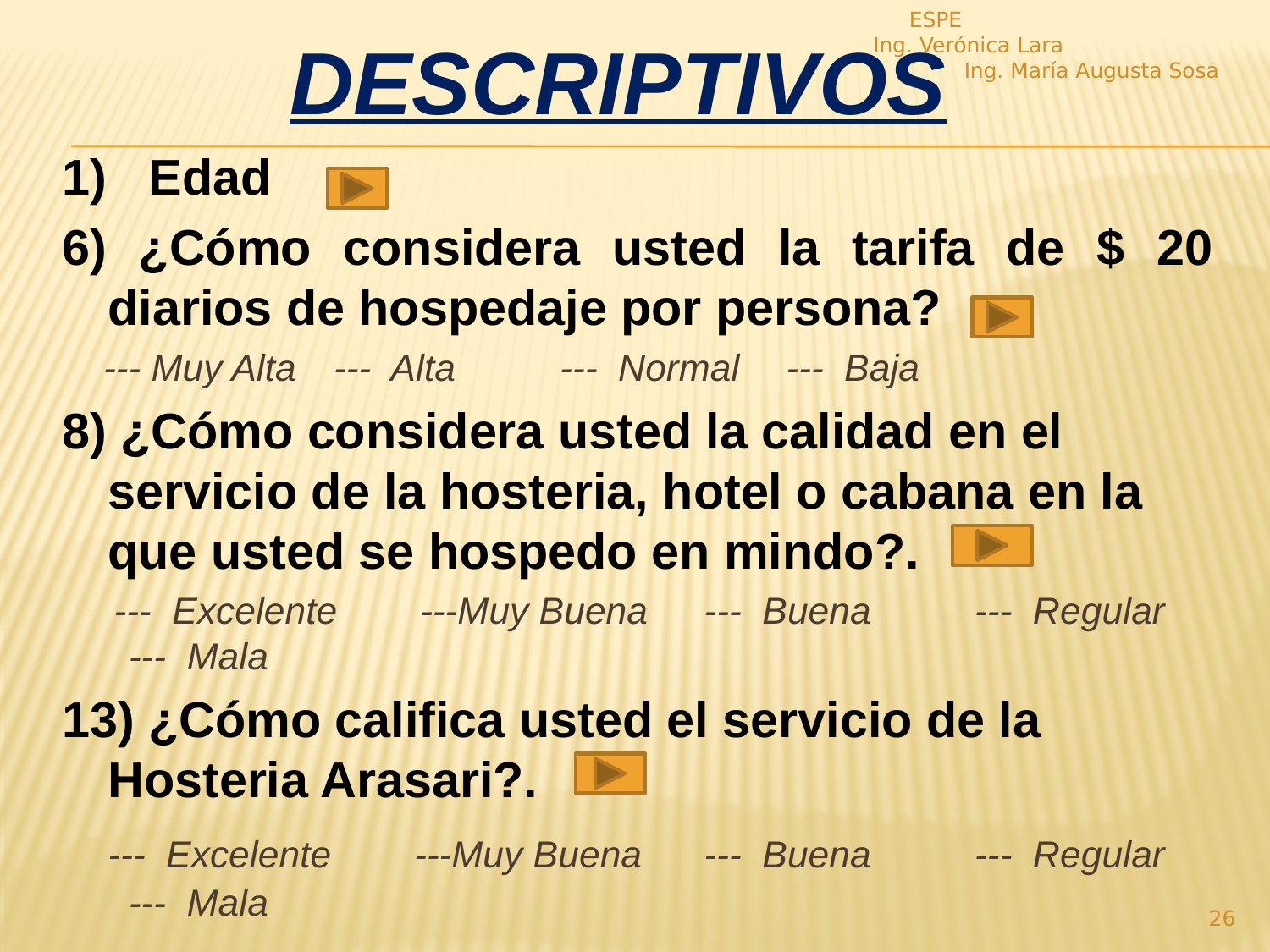

ESPE
Ing. Verónica Lara                          Ing. María Augusta Sosa
# DESCRIPTIVOS
1)   Edad
6) ¿Cómo considera usted la tarifa de $ 20 diarios de hospedaje por persona?
    --- Muy Alta		---  Alta		---  Normal		---  Baja
8) ¿Cómo considera usted la calidad en el servicio de la hosteria, hotel o cabana en la que usted se hospedo en mindo?.
     ---  Excelente        ---Muy Buena	   ---  Buena          ---  Regular	  ---  Mala
13) ¿Cómo califica usted el servicio de la Hosteria Arasari?.
 	---  Excelente        ---Muy Buena	   ---  Buena          ---  Regular	  ---  Mala

26